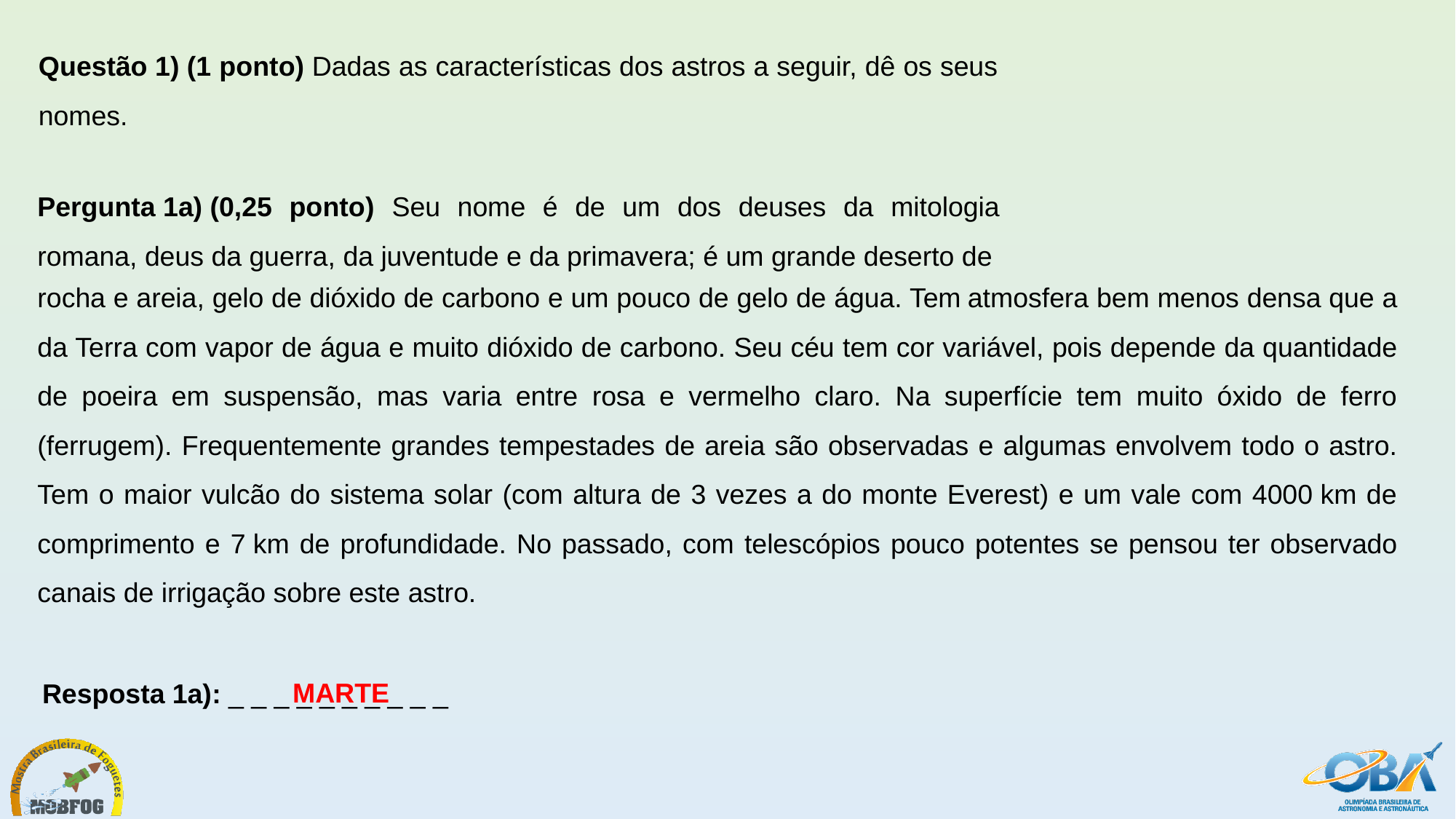

Questão 1) (1 ponto) Dadas as características dos astros a seguir, dê os seus nomes.
Pergunta 1a) (0,25 ponto) Seu nome é de um dos deuses da mitologia romana, deus da guerra, da juventude e da primavera; é um grande deserto de
rocha e areia, gelo de dióxido de carbono e um pouco de gelo de água. Tem atmosfera bem menos densa que a da Terra com vapor de água e muito dióxido de carbono. Seu céu tem cor variável, pois depende da quantidade de poeira em suspensão, mas varia entre rosa e vermelho claro. Na superfície tem muito óxido de ferro (ferrugem). Frequentemente grandes tempestades de areia são observadas e algumas envolvem todo o astro. Tem o maior vulcão do sistema solar (com altura de 3 vezes a do monte Everest) e um vale com 4000 km de comprimento e 7 km de profundidade. No passado, com telescópios pouco potentes se pensou ter observado canais de irrigação sobre este astro.
MARTE
Resposta 1a): _ _ _ _ _ _ _ _ _ _